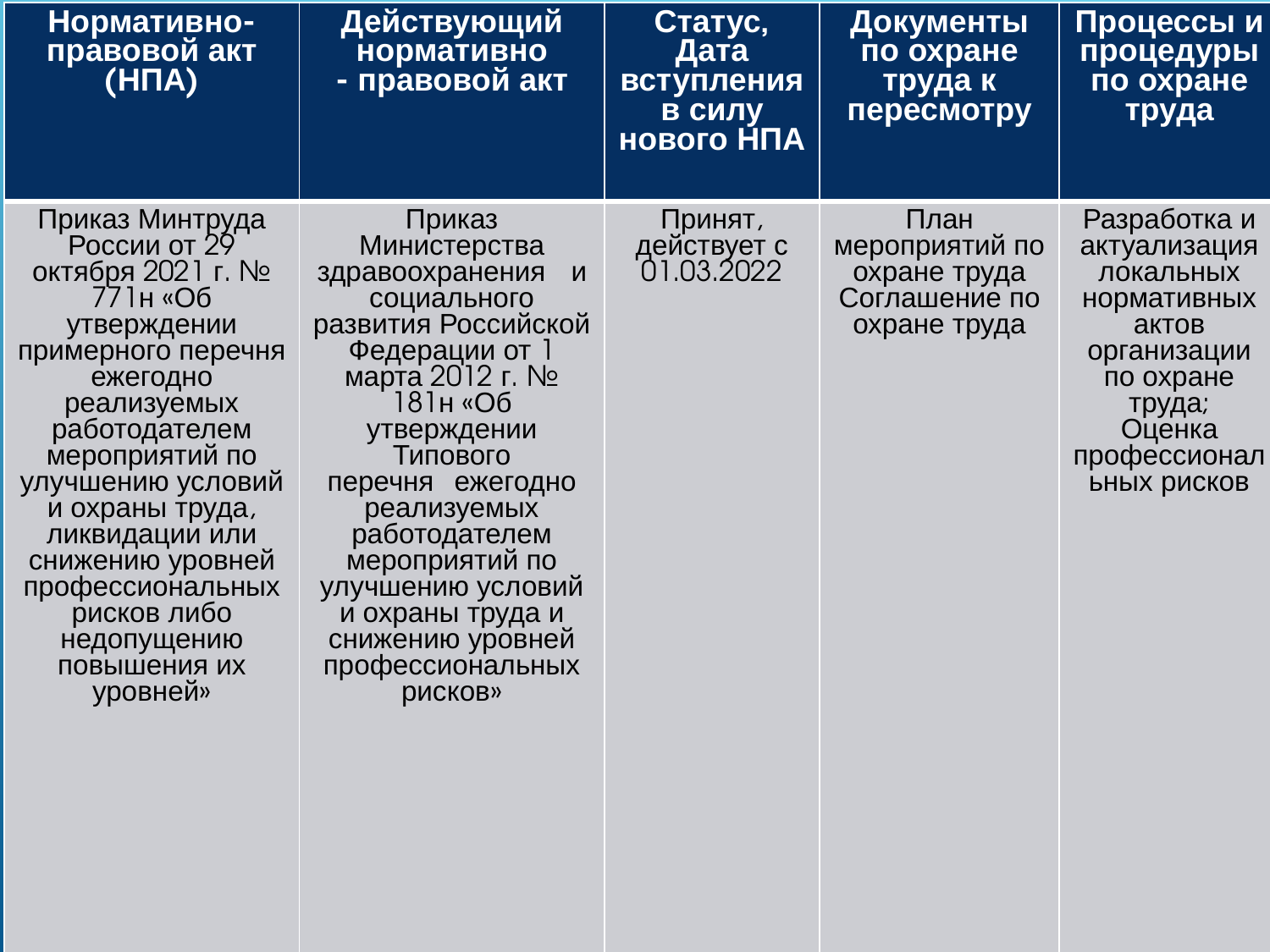

| Нормативно-правовой акт (НПА) | Действующий нормативно - правовой акт | Статус, Дата вступления в силу нового НПА | Документы по охране труда к пересмотру | Процессы и процедуры по охране труда |
| --- | --- | --- | --- | --- |
| Приказ Минтруда России от 29 октября 2021 г. № 771н «Об утверждении примерного перечня ежегодно реализуемых работодателем мероприятий по улучшению условий и охраны труда, ликвидации или снижению уровней профессиональных рисков либо недопущению повышения их уровней» | Приказ Министерства здравоохранения и социального развития Российской Федерации от 1 марта 2012 г. № 181н «Об утверждении Типового перечня ежегодно реализуемых работодателем мероприятий по улучшению условий и охраны труда и снижению уровней профессиональных рисков» | Принят, действует с 01.03.2022 | План мероприятий по охране труда Соглашение по охране труда | Разработка и актуализация локальных нормативных актов организации по охране труда; Оценка профессиональных рисков |